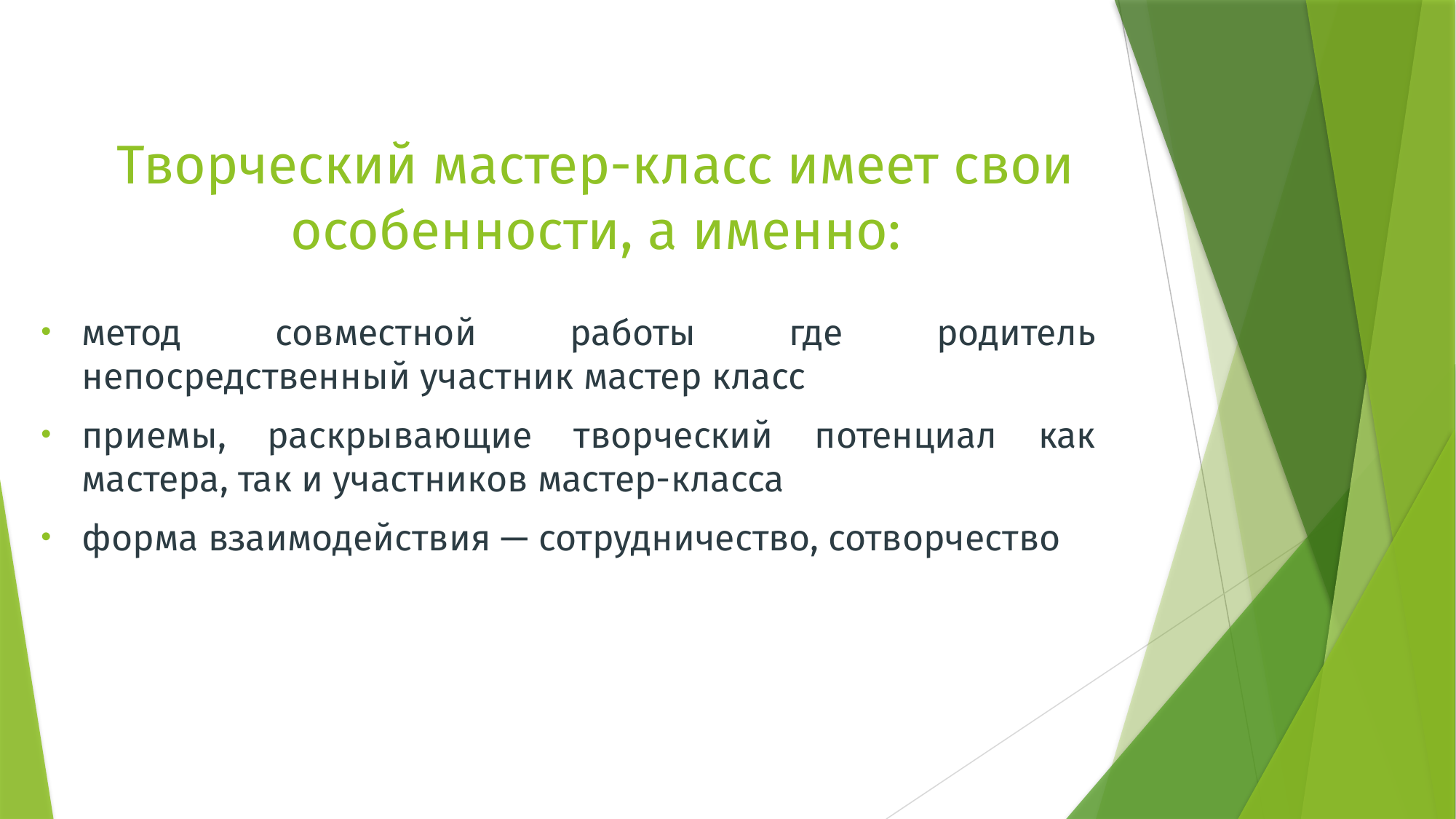

# Творческий мастер-класс имеет свои особенности, а именно:
метод совместной работы где родитель непосредственный участник мастер класс
приемы, раскрывающие творческий потенциал как мастера, так и участников мастер-класса
форма взаимодействия — сотрудничество, сотворчество